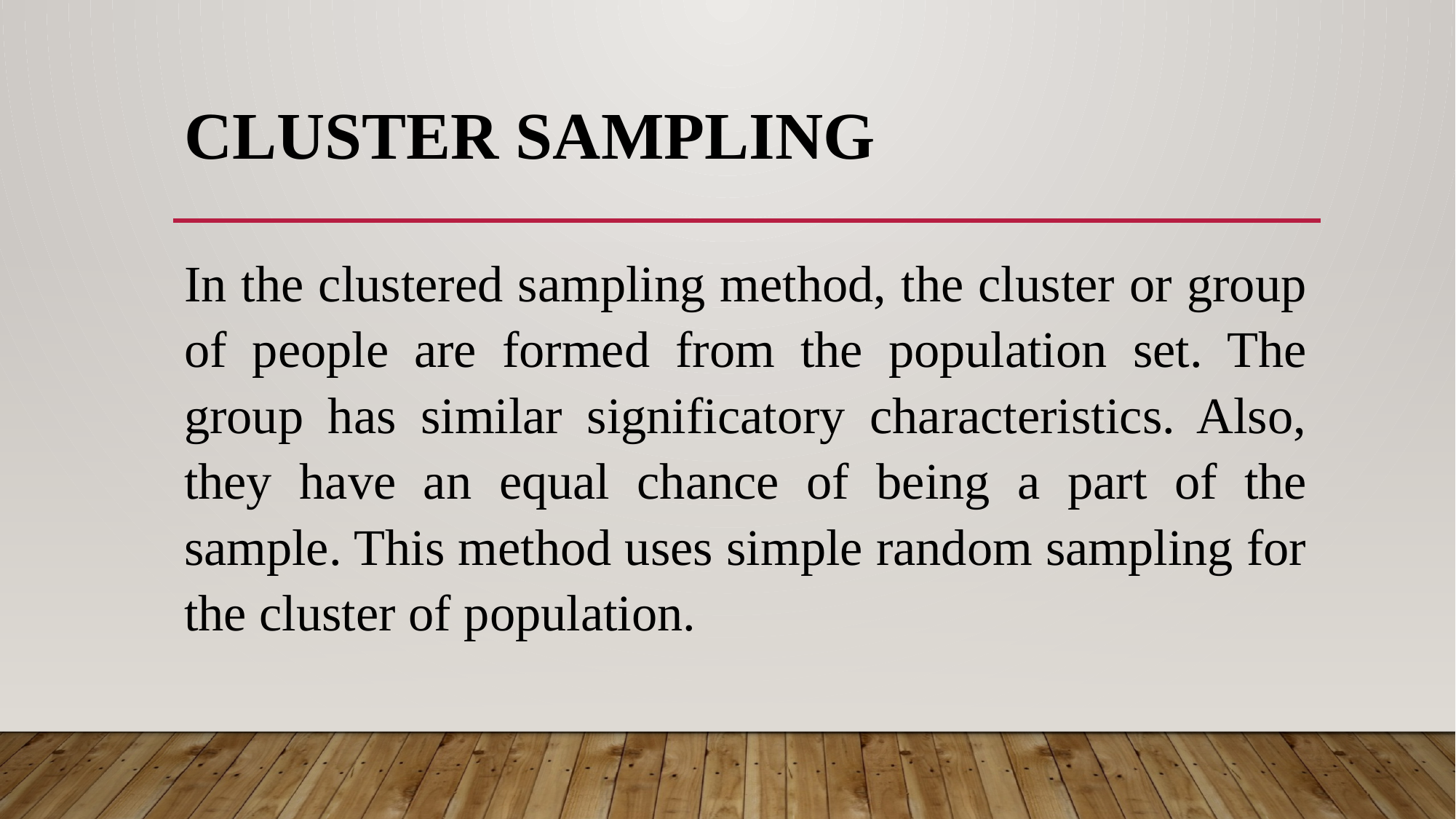

# Cluster Sampling
In the clustered sampling method, the cluster or group of people are formed from the population set. The group has similar significatory characteristics. Also, they have an equal chance of being a part of the sample. This method uses simple random sampling for the cluster of population.